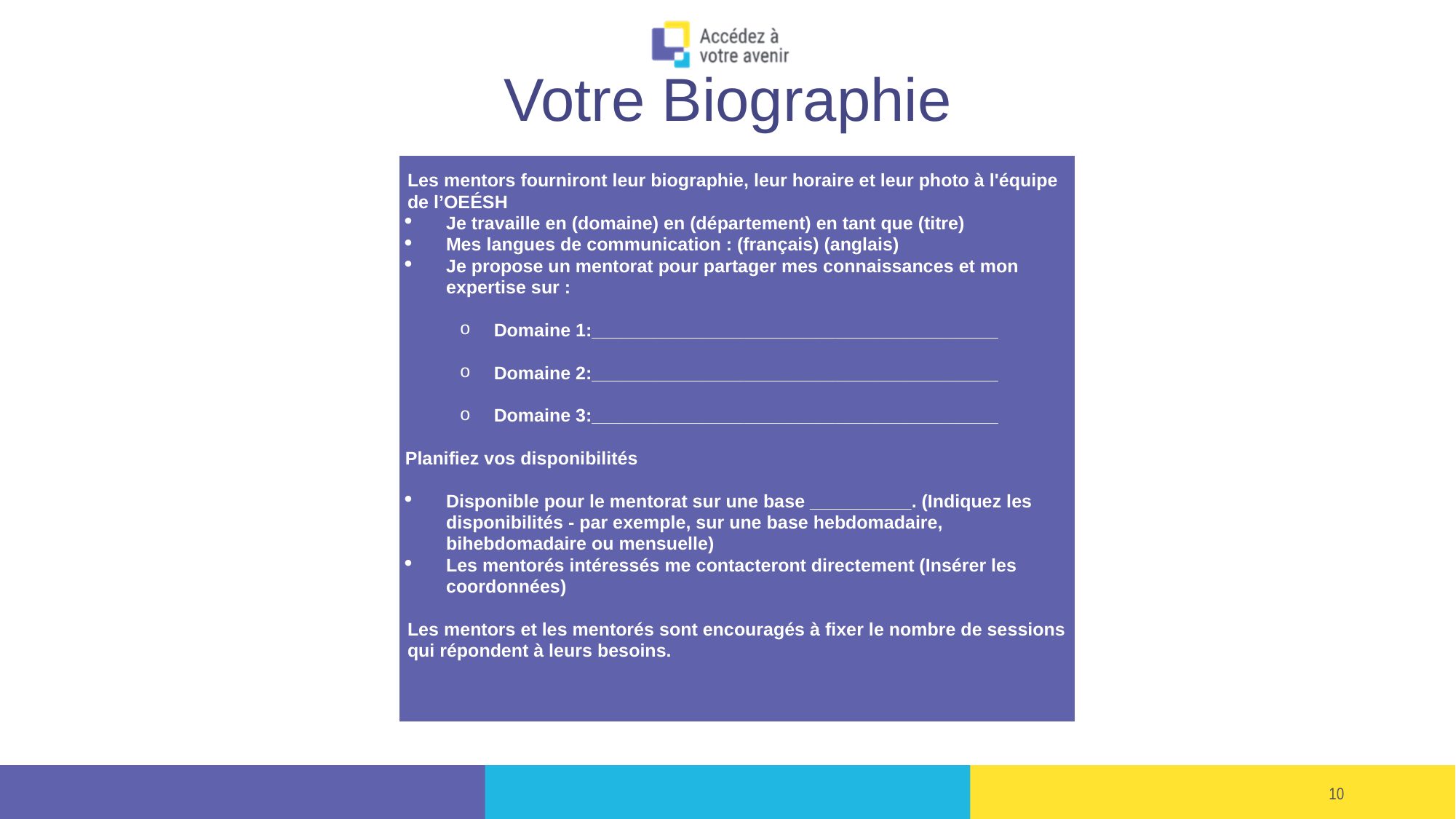

# Votre Biographie
| Les mentors fourniront leur biographie, leur horaire et leur photo à l'équipe de l’OEÉSH Je travaille en (domaine) en (département) en tant que (titre) Mes langues de communication : (français) (anglais) Je propose un mentorat pour partager mes connaissances et mon expertise sur :   Domaine 1:\_\_\_\_\_\_\_\_\_\_\_\_\_\_\_\_\_\_\_\_\_\_\_\_\_\_\_\_\_\_\_\_\_\_\_\_\_\_\_\_   Domaine 2:\_\_\_\_\_\_\_\_\_\_\_\_\_\_\_\_\_\_\_\_\_\_\_\_\_\_\_\_\_\_\_\_\_\_\_\_\_\_\_\_   Domaine 3:\_\_\_\_\_\_\_\_\_\_\_\_\_\_\_\_\_\_\_\_\_\_\_\_\_\_\_\_\_\_\_\_\_\_\_\_\_\_\_\_   Planifiez vos disponibilités   Disponible pour le mentorat sur une base \_\_\_\_\_\_\_\_\_\_. (Indiquez les disponibilités - par exemple, sur une base hebdomadaire, bihebdomadaire ou mensuelle) Les mentorés intéressés me contacteront directement (Insérer les coordonnées)   Les mentors et les mentorés sont encouragés à fixer le nombre de sessions qui répondent à leurs besoins. |
| --- |
10